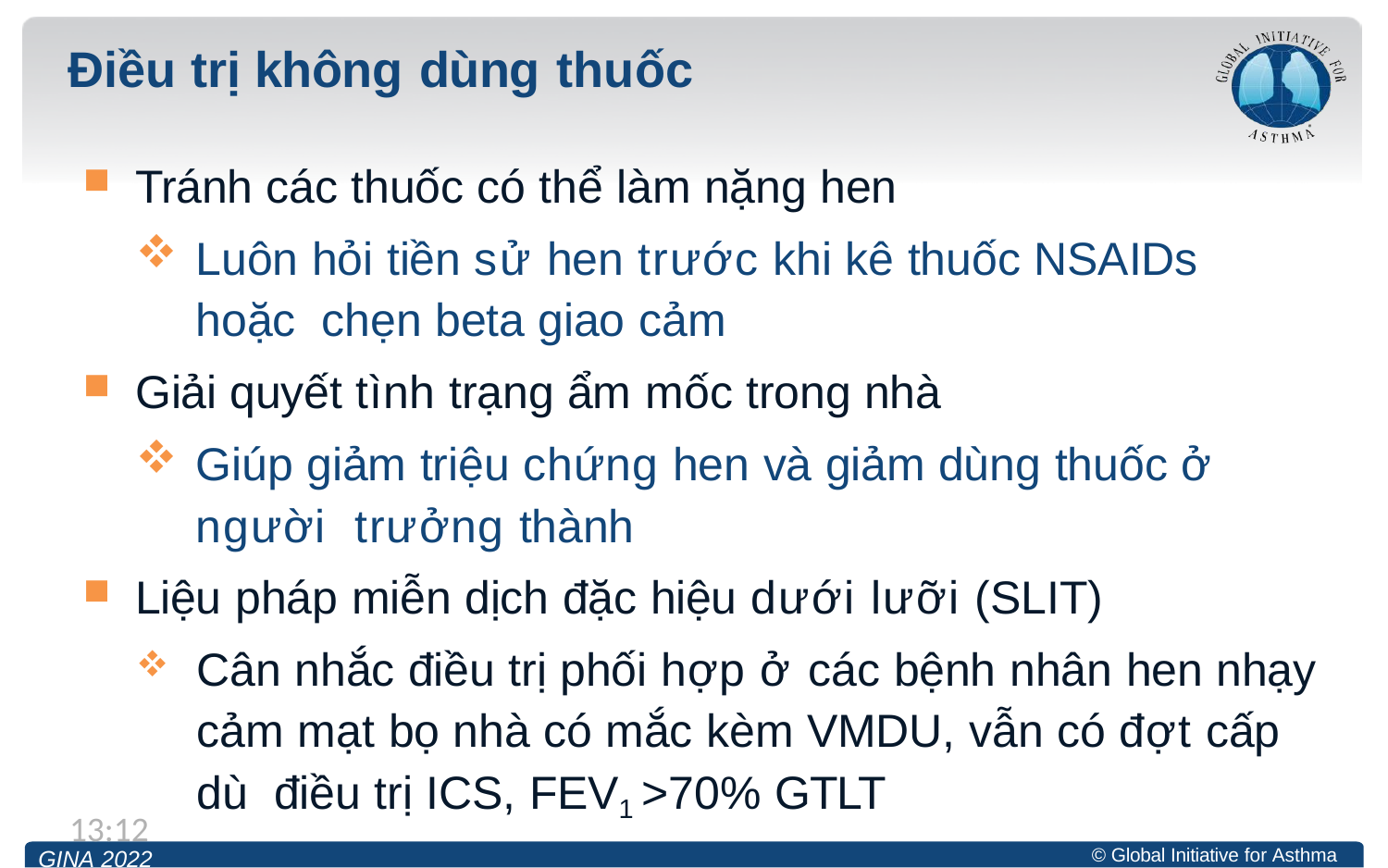

# Điều trị không dùng thuốc
Tránh các thuốc có thể làm nặng hen
Luôn hỏi tiền sử hen trước khi kê thuốc NSAIDs hoặc  chẹn beta giao cảm
Giải quyết tình trạng ẩm mốc trong nhà
Giúp giảm triệu chứng hen và giảm dùng thuốc ở người  trưởng thành
Liệu pháp miễn dịch đặc hiệu dưới lưỡi (SLIT)
Cân nhắc điều trị phối hợp ở các bệnh nhân hen nhạy  cảm mạt bọ nhà có mắc kèm VMDU, vẫn có đợt cấp dù  điều trị ICS, FEV1 >70% GTLT
13:12
© Global Initiative for Asthma
GINA 2022